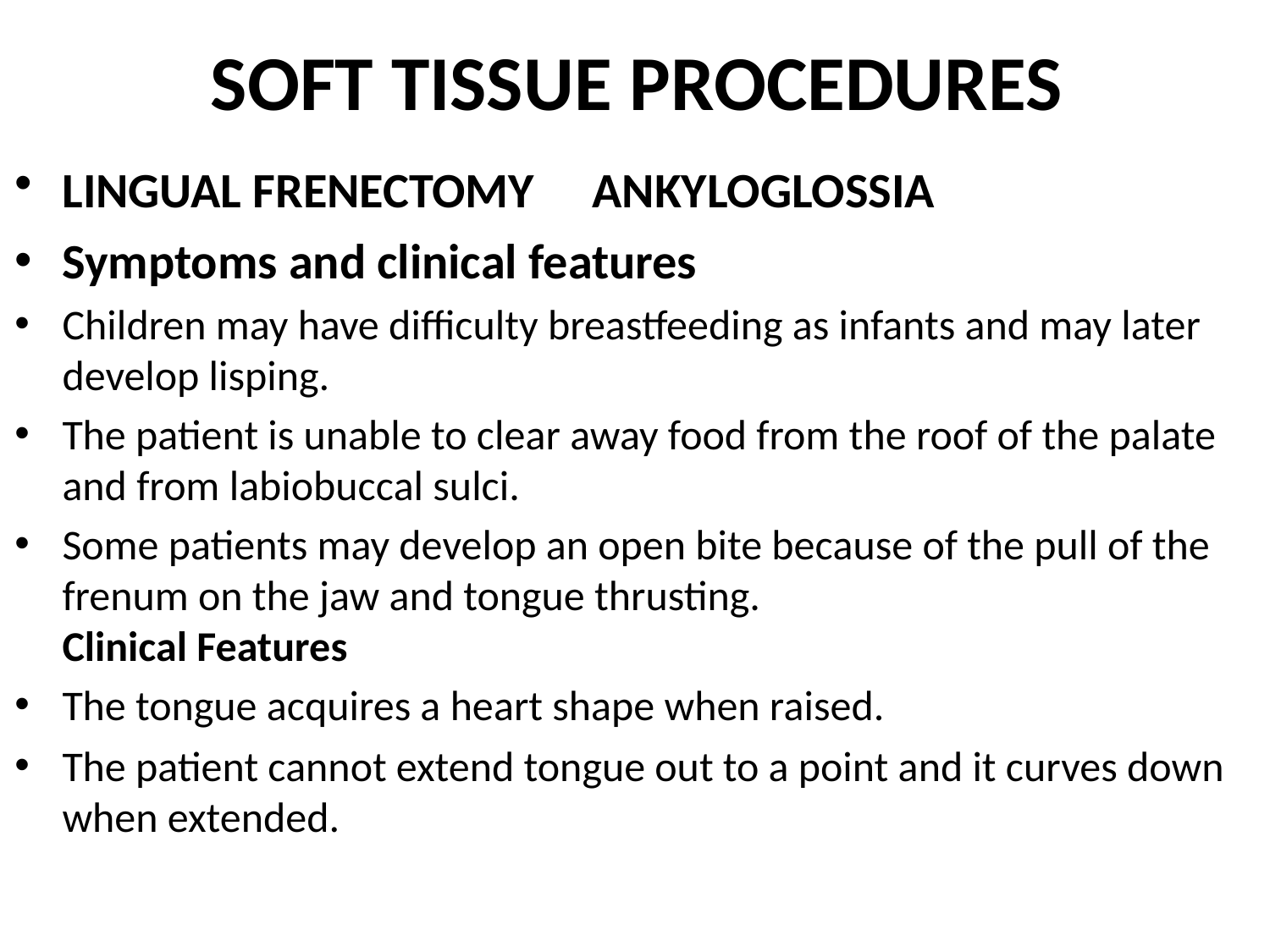

# SOFT TISSUE PROCEDURES
LINGUAL FRENECTOMY    ANKYLOGLOSSIA
Symptoms and clinical features
Children may have difficulty breastfeeding as infants and may later develop lisping.
The patient is unable to clear away food from the roof of the palate and from labiobuccal sulci.
Some patients may develop an open bite because of the pull of the frenum on the jaw and tongue thrusting.
Clinical Features
The tongue acquires a heart shape when raised.
The patient cannot extend tongue out to a point and it curves down when extended.